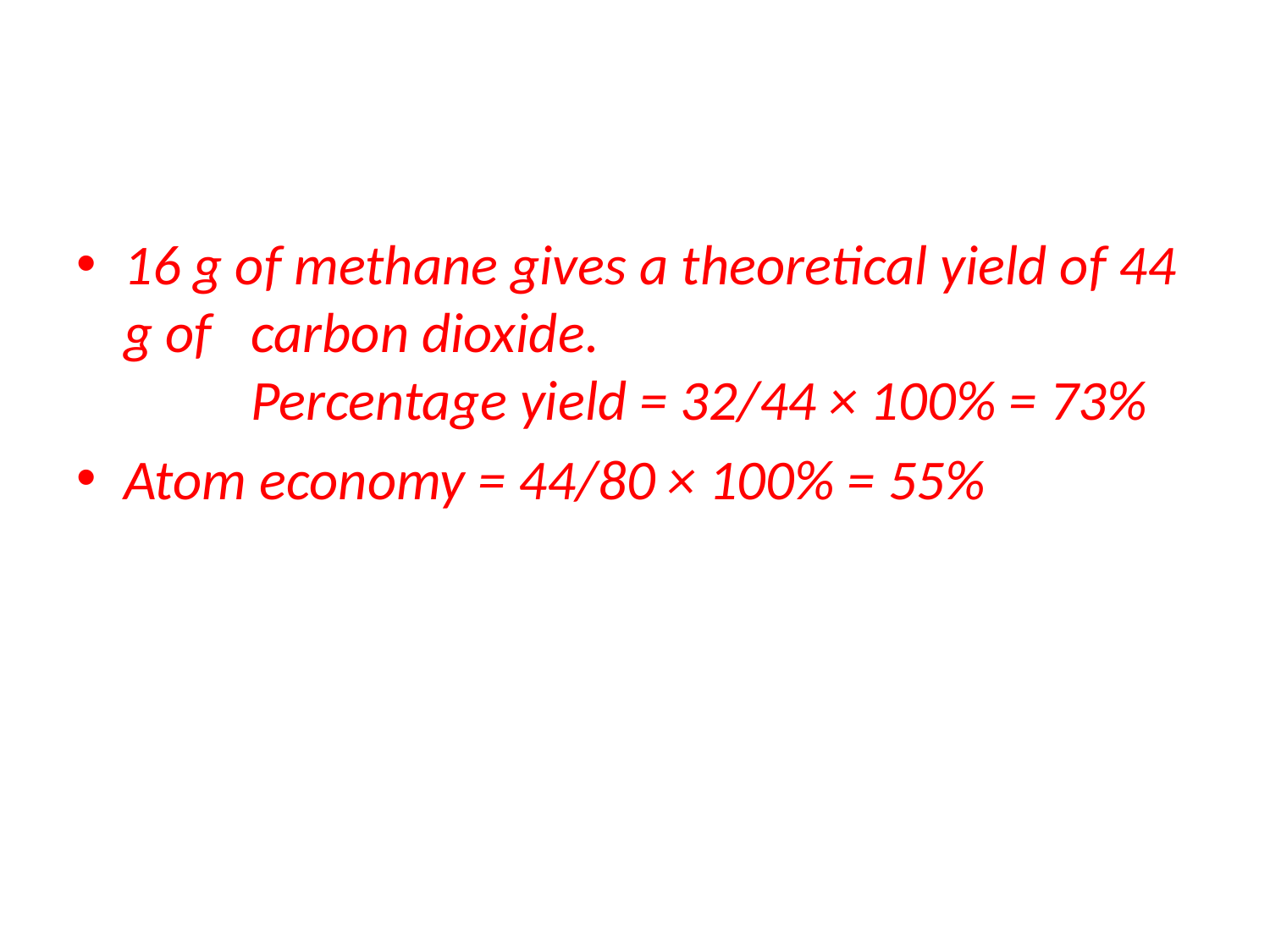

#
16 g of methane gives a theoretical yield of 44 g of 	carbon dioxide.
	Percentage yield = 32/44 × 100% = 73%
Atom economy = 44/80 × 100% = 55%